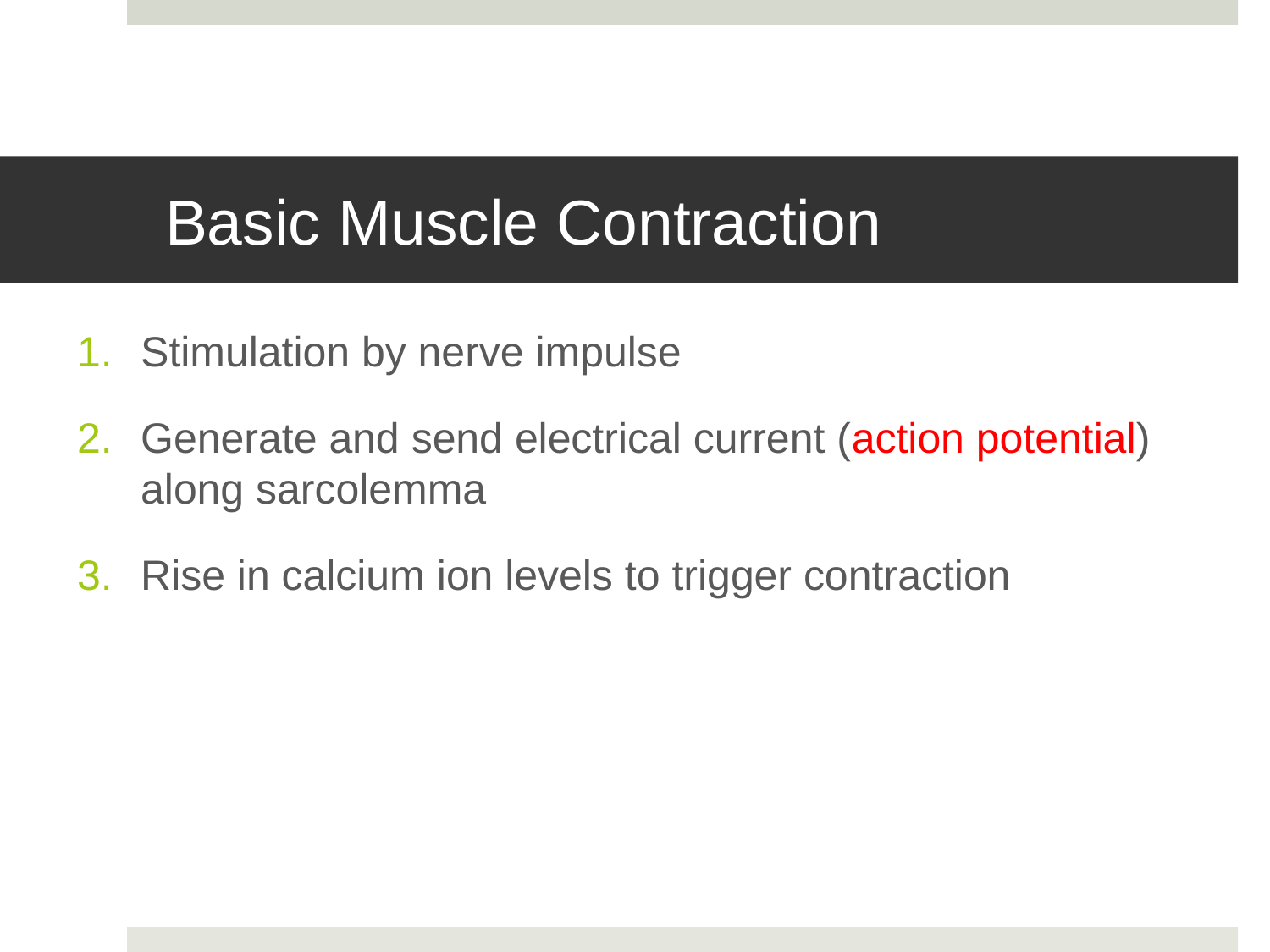

# Basic Muscle Contraction
Stimulation by nerve impulse
Generate and send electrical current (action potential) along sarcolemma
Rise in calcium ion levels to trigger contraction